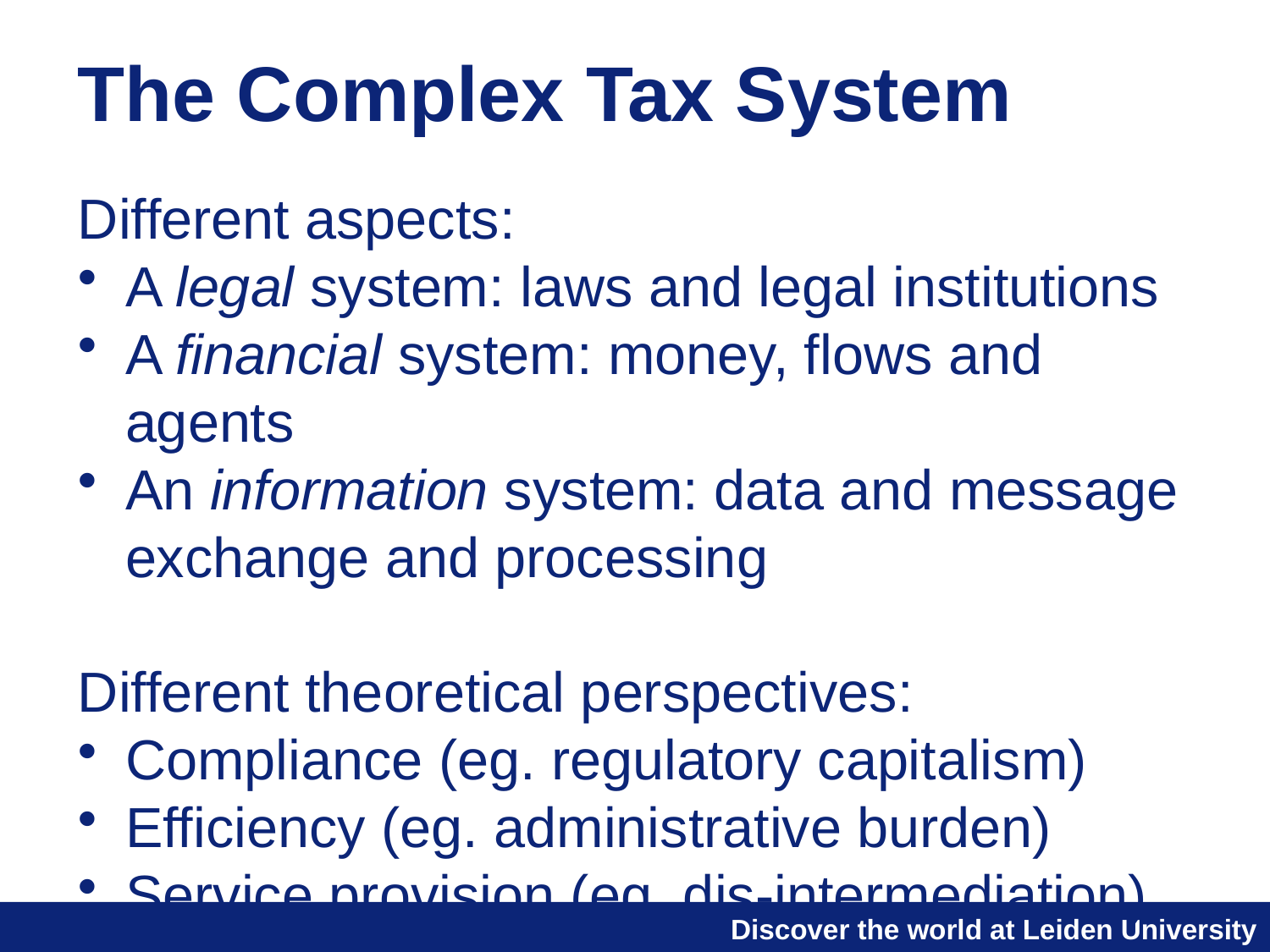

# The Complex Tax System
Different aspects:
A legal system: laws and legal institutions
A financial system: money, flows and agents
An information system: data and message exchange and processing

Different theoretical perspectives:
Compliance (eg. regulatory capitalism)
Efficiency (eg. administrative burden)
Service provision (eg. dis-intermediation)